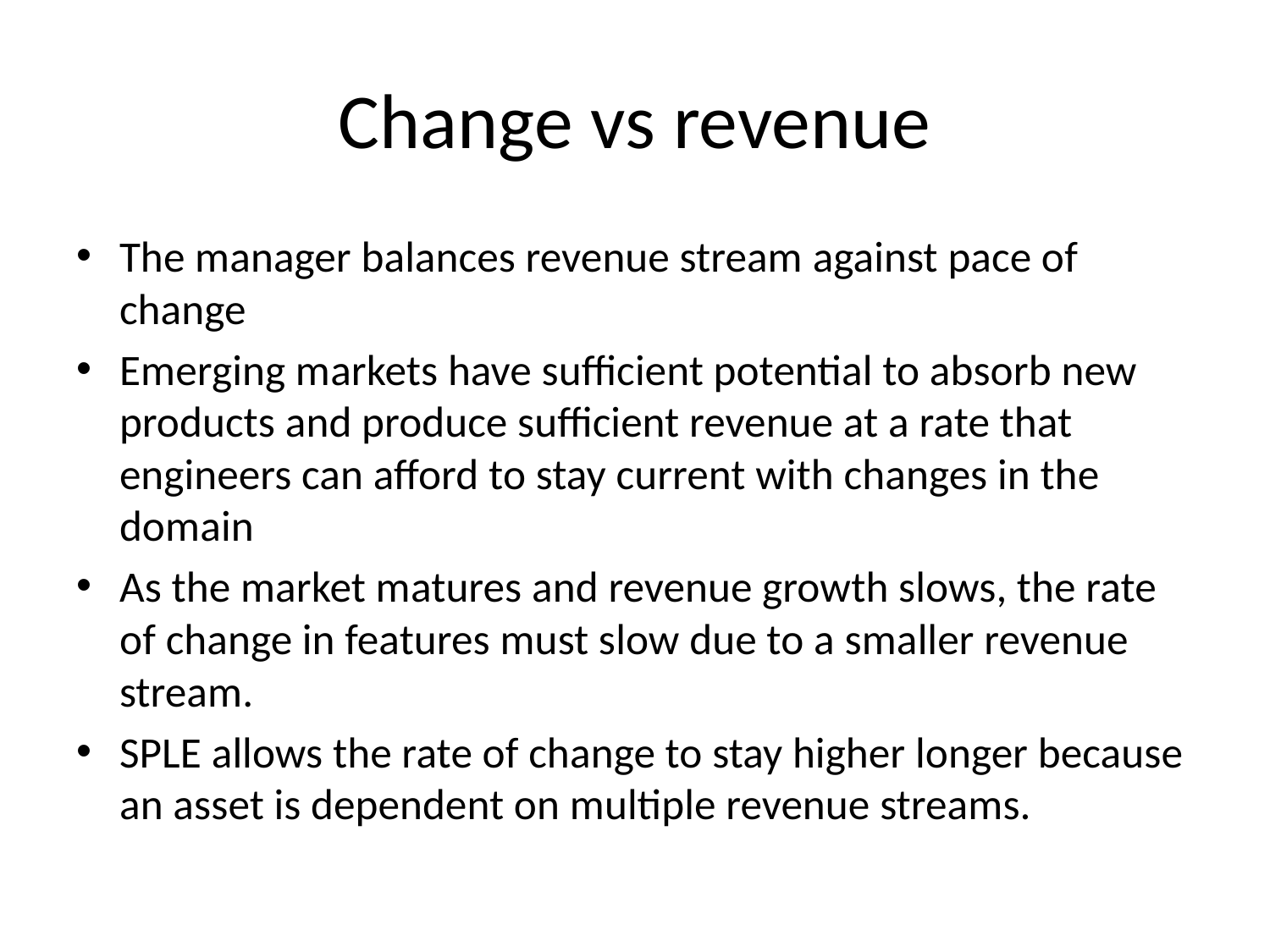

# Change vs revenue
The manager balances revenue stream against pace of change
Emerging markets have sufficient potential to absorb new products and produce sufficient revenue at a rate that engineers can afford to stay current with changes in the domain
As the market matures and revenue growth slows, the rate of change in features must slow due to a smaller revenue stream.
SPLE allows the rate of change to stay higher longer because an asset is dependent on multiple revenue streams.